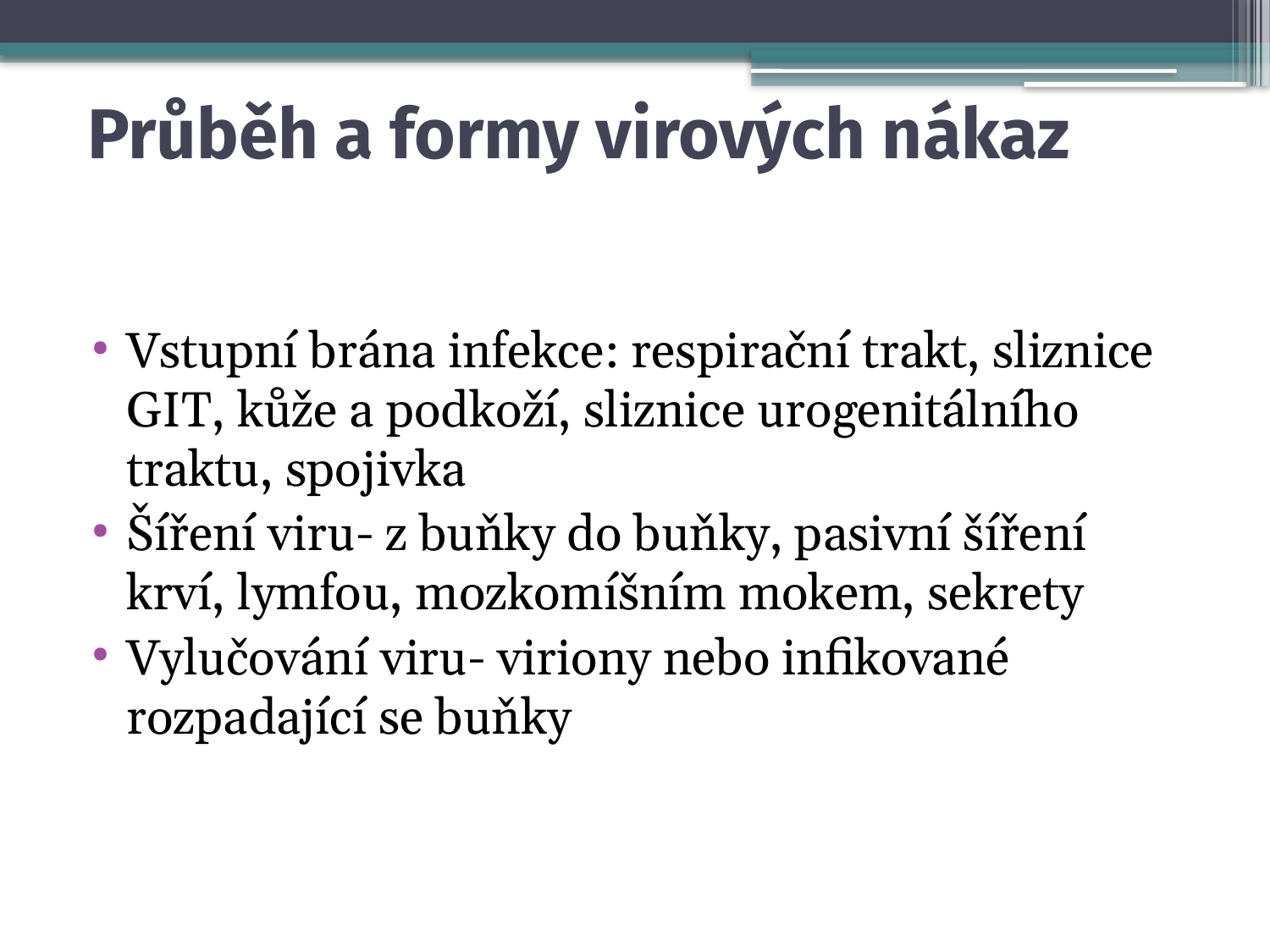

# Průběh a formy virových nákaz
Vstupní brána infekce: respirační trakt, sliznice GIT, kůže a podkoží, sliznice urogenitálního traktu, spojivka
Šíření viru- z buňky do buňky, pasivní šíření krví, lymfou, mozkomíšním mokem, sekrety
Vylučování viru- viriony nebo infikované rozpadající se buňky